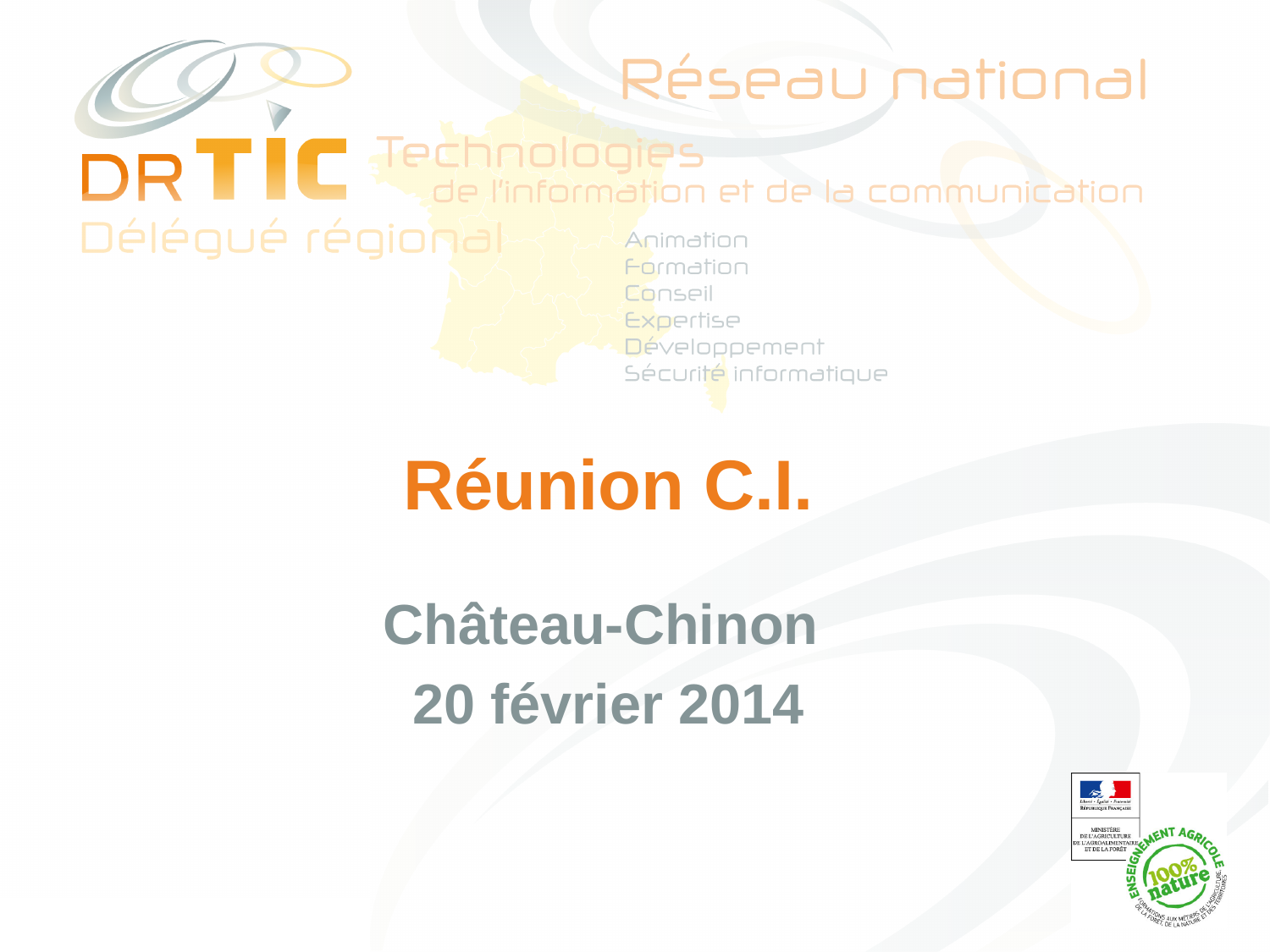

# Réunion C.I.
Château-Chinon
20 février 2014